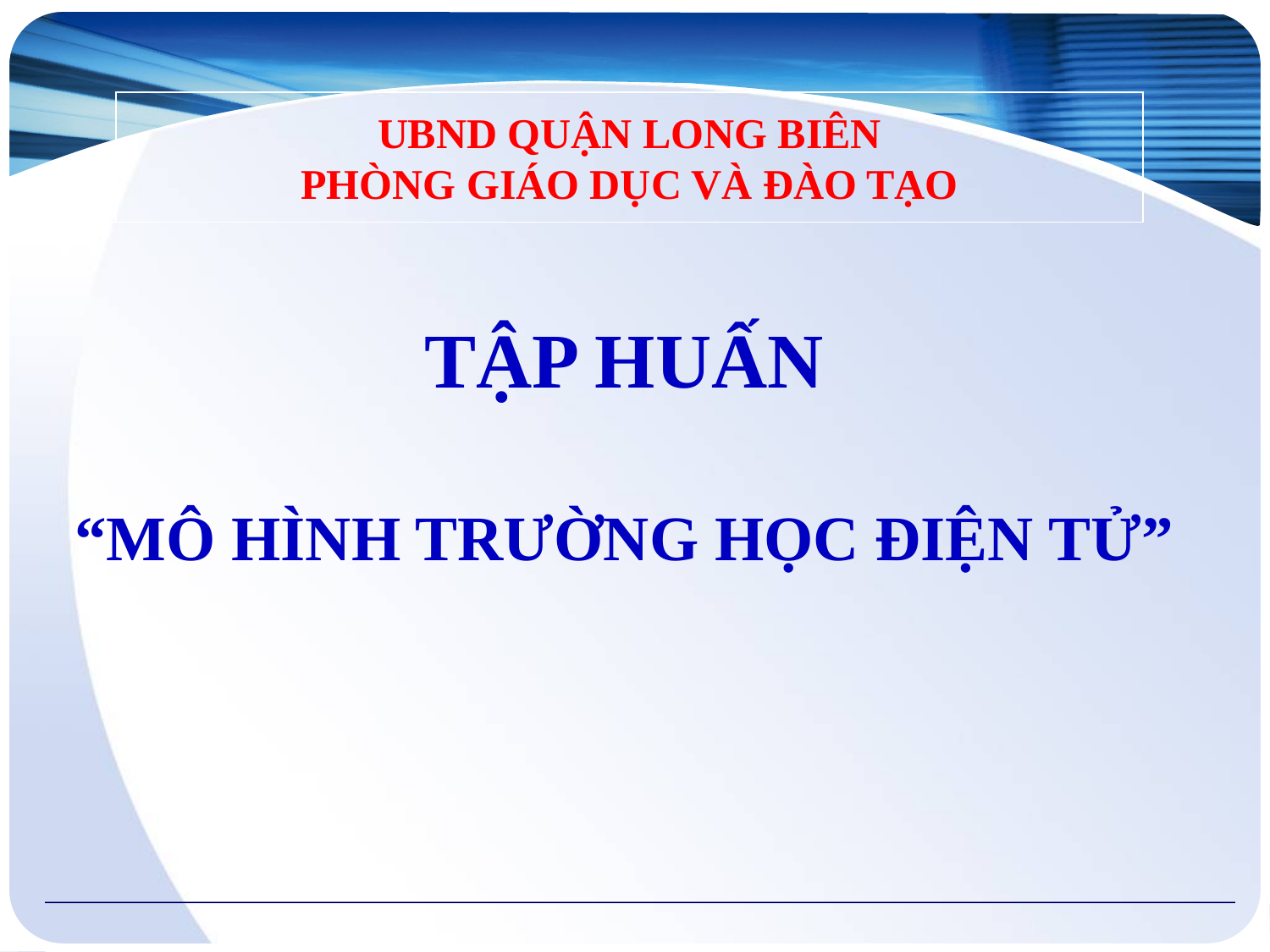

# UBND QUẬN LONG BIÊN PHÒNG GIÁO DỤC VÀ ĐÀO TẠO
TẬP HUẤN

“MÔ HÌNH TRƯỜNG HỌC ĐIỆN TỬ”